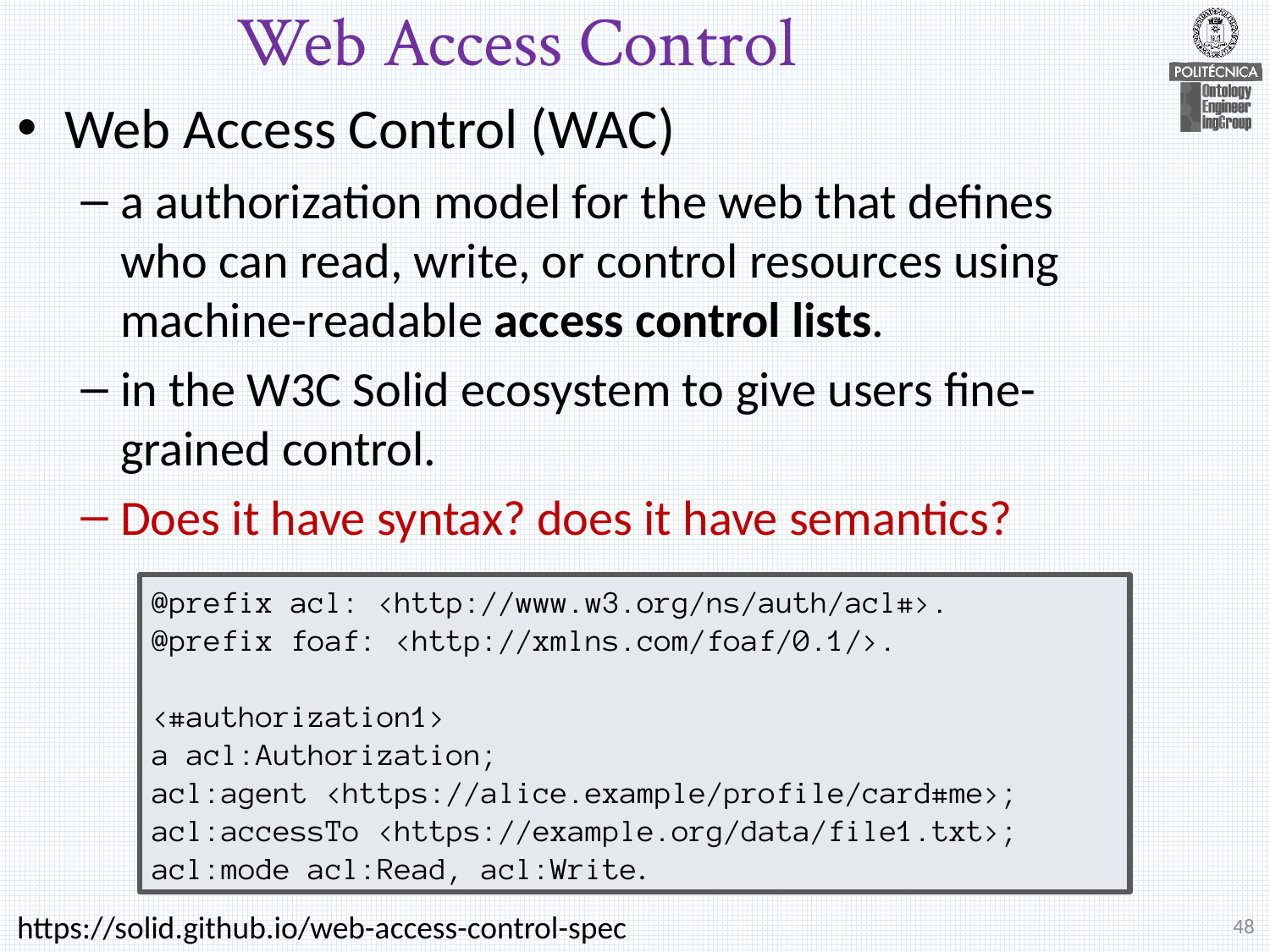

# Web Access Control
Web Access Control (WAC)
a authorization model for the web that defines who can read, write, or control resources using machine-readable access control lists.
in the W3C Solid ecosystem to give users fine-grained control.
Does it have syntax? does it have semantics?

@prefix acl: <http://www.w3.org/ns/auth/acl#>.
@prefix foaf: <http://xmlns.com/foaf/0.1/>.
<#authorization1>
a acl:Authorization;
acl:agent <https://alice.example/profile/card#me>;
acl:accessTo <https://example.org/data/file1.txt>;
acl:mode acl:Read, acl:Write.
48
https://solid.github.io/web-access-control-spec